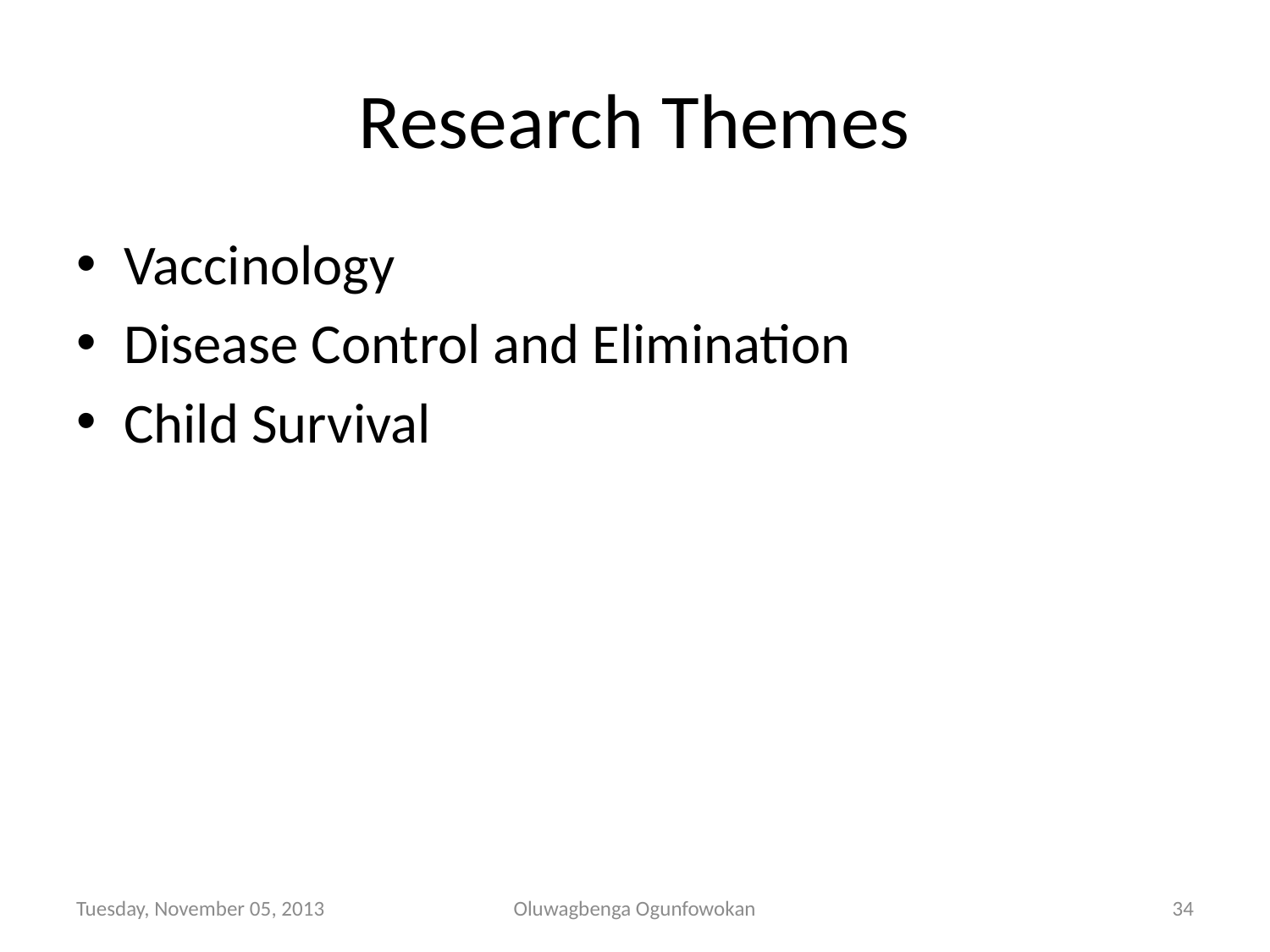

# Research Themes
Vaccinology
Disease Control and Elimination
Child Survival
Tuesday, November 05, 2013
Oluwagbenga Ogunfowokan
34